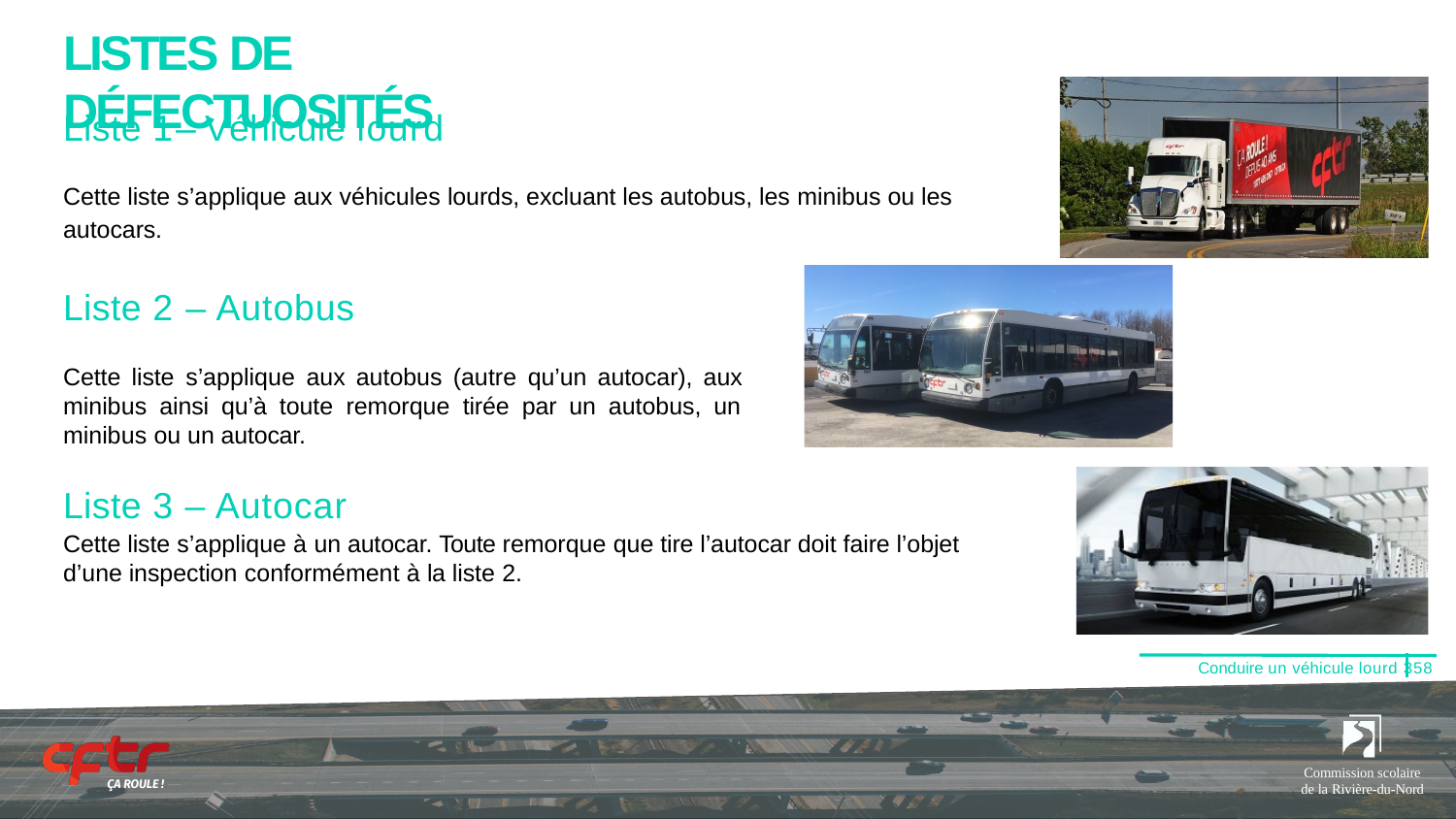

# LISTES DE DÉFECTUOSITÉS

Liste 1 – Véhicule lourd
Cette liste s’applique aux véhicules lourds, excluant les autobus, les minibus ou les  autocars.

Liste 2 – Autobus
Cette liste s’applique aux autobus (autre qu’un autocar), aux  minibus ainsi qu’à toute remorque tirée par un autobus, un  minibus ou un autocar.

Liste 3 – Autocar
Cette liste s’applique à un autocar. Toute remorque que tire l’autocar doit faire l’objet  d’une inspection conformément à la liste 2.

Conduire un véhicule lourd 358
Commission scolaire  de la Rivière-du-Nord
ÇA ROULE !